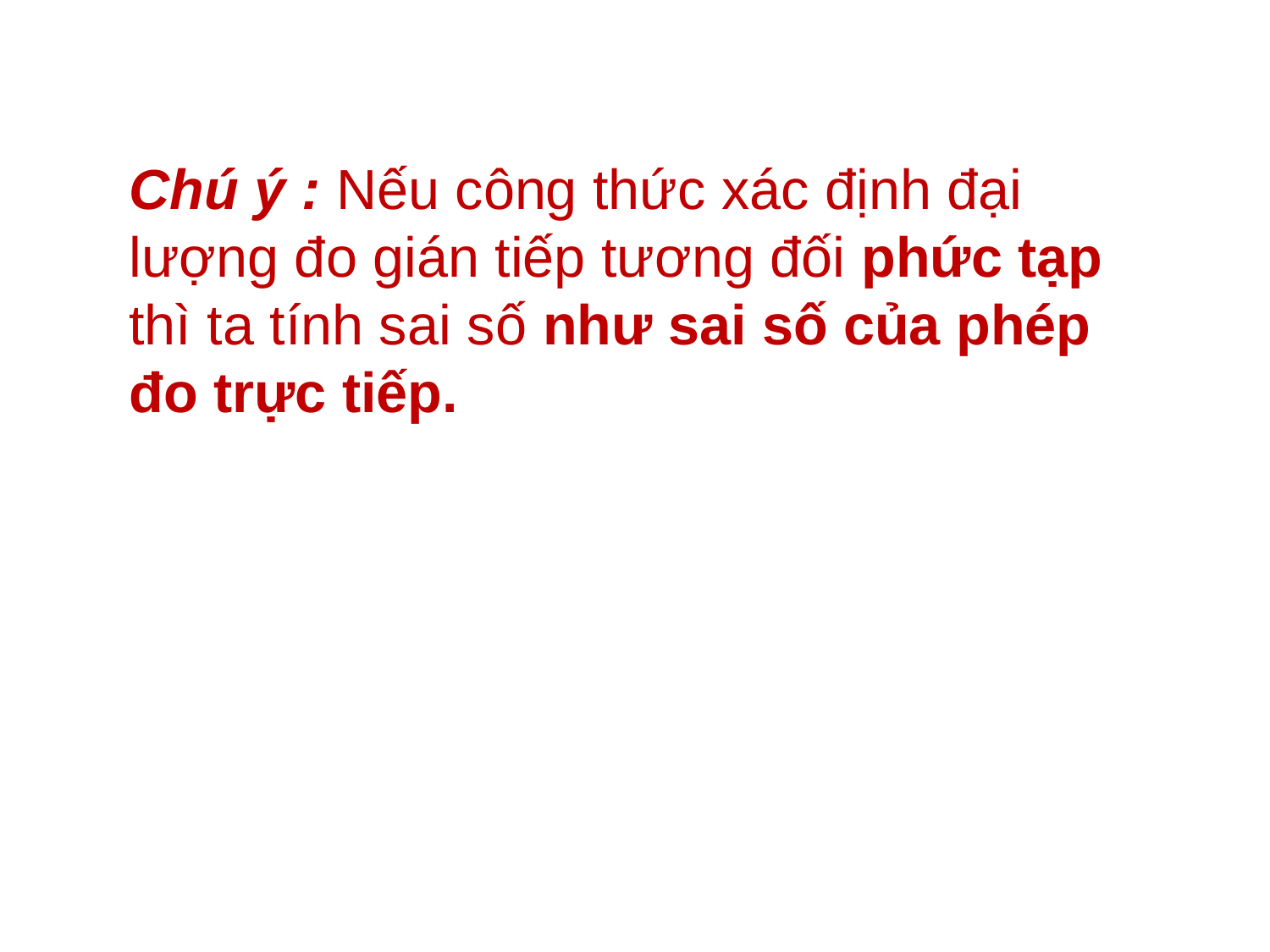

Chú ý : Nếu công thức xác định đại lượng đo gián tiếp tương đối phức tạp thì ta tính sai số như sai số của phép đo trực tiếp.